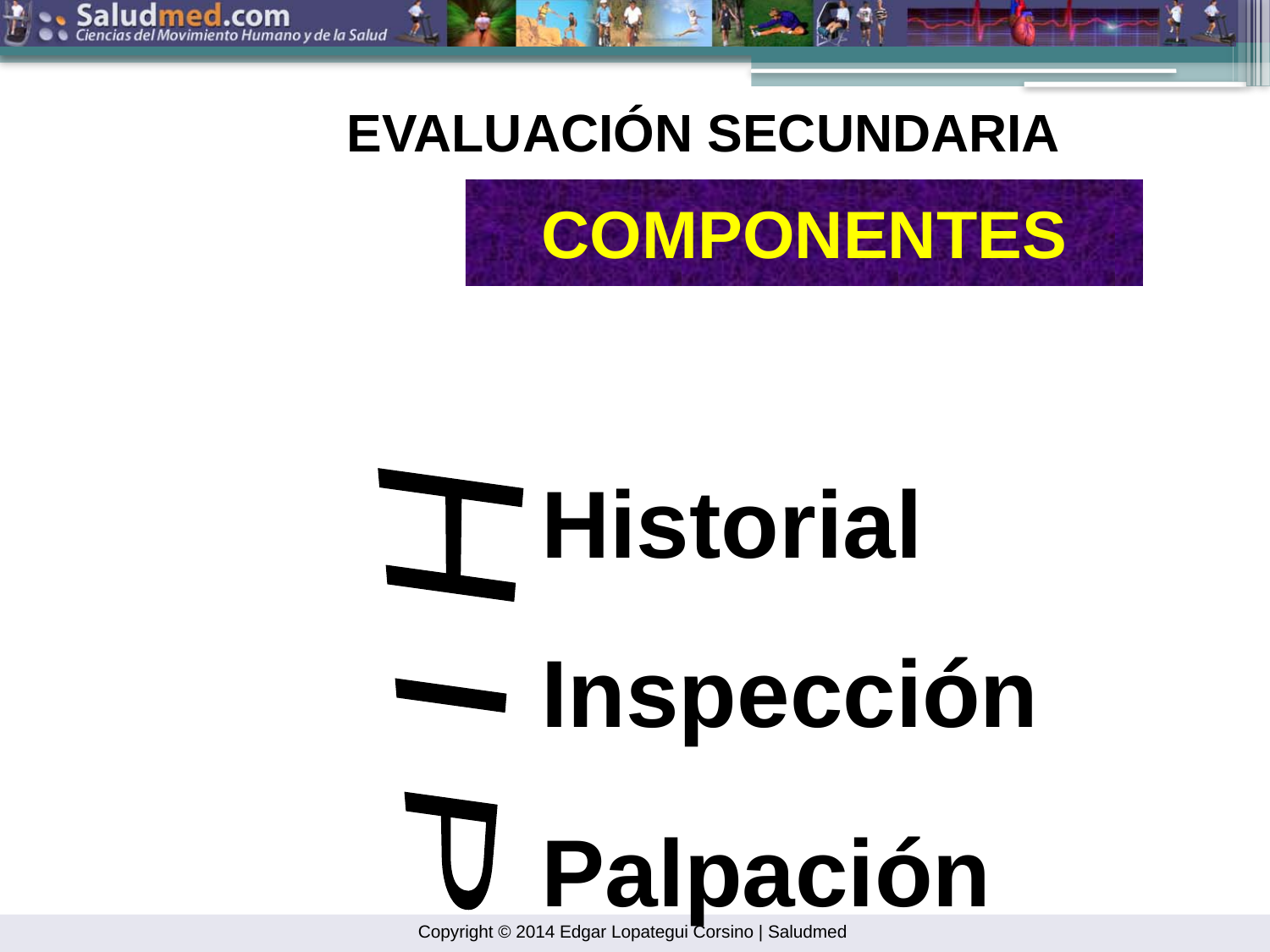

EVALUACIÓN SECUNDARIA
COMPONENTES

Historial
Inspección
H I P
Palpación